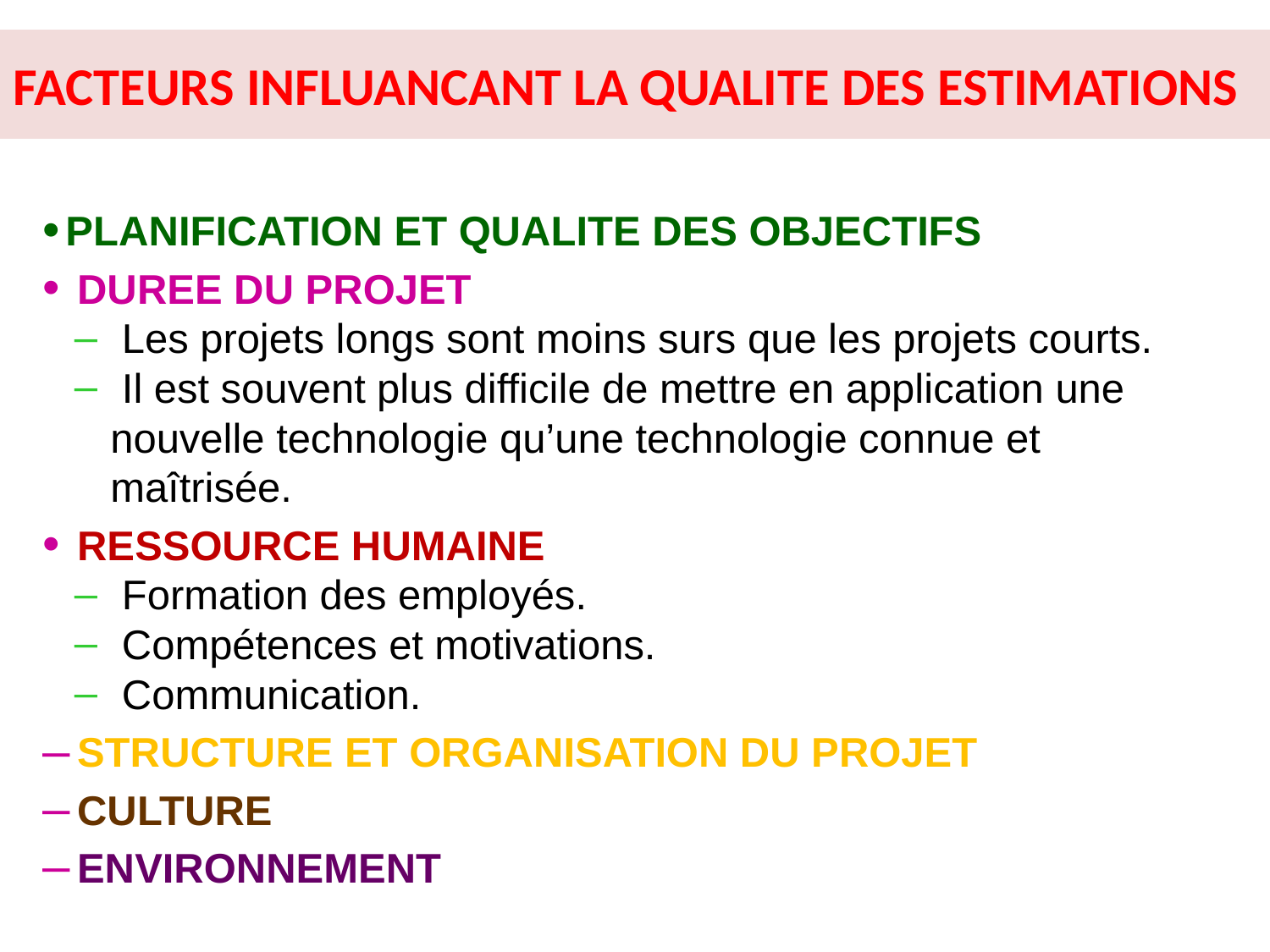

# FACTEURS INFLUANCANT LA QUALITE DES ESTIMATIONS
PLANIFICATION ET QUALITE DES OBJECTIFS
 DUREE DU PROJET
 Les projets longs sont moins surs que les projets courts.
 Il est souvent plus difficile de mettre en application une nouvelle technologie qu’une technologie connue et maîtrisée.
 RESSOURCE HUMAINE
 Formation des employés.
 Compétences et motivations.
 Communication.
 STRUCTURE ET ORGANISATION DU PROJET
 CULTURE
 ENVIRONNEMENT